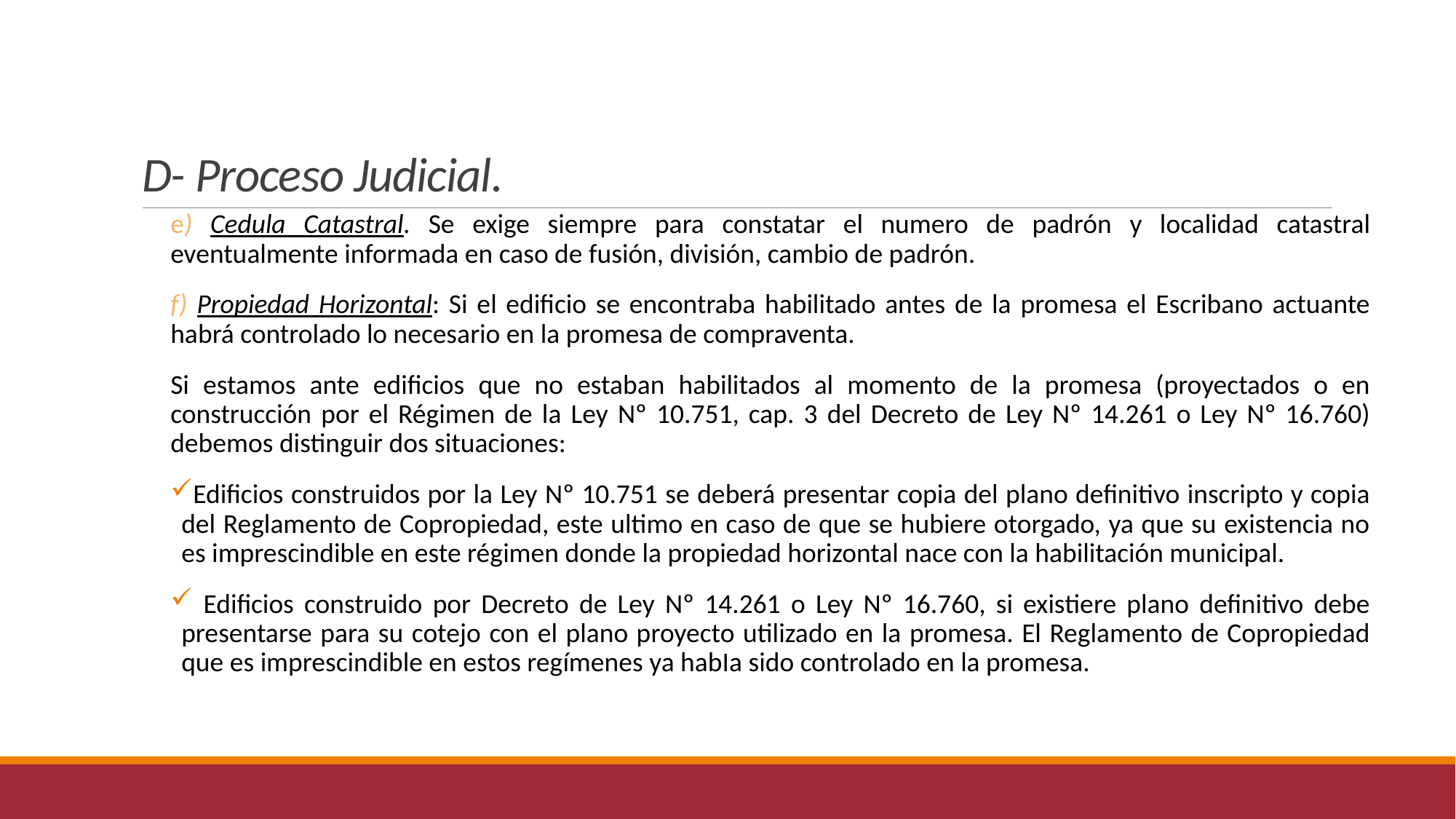

# D- Proceso Judicial.
e) Cedula Catastral. Se exige siempre para constatar el numero de padrón y localidad catastral eventualmente informada en caso de fusión, división, cambio de padrón.
f) Propiedad Horizontal: Si el edificio se encontraba habilitado antes de la promesa el Escribano actuante habrá controlado lo necesario en la promesa de compraventa.
Si estamos ante edificios que no estaban habilitados al momento de la promesa (proyectados o en construcción por el Régimen de la Ley Nº 10.751, cap. 3 del Decreto de Ley Nº 14.261 o Ley Nº 16.760) debemos distinguir dos situaciones:
Edificios construidos por la Ley Nº 10.751 se deberá presentar copia del plano definitivo inscripto y copia del Reglamento de Copropiedad, este ultimo en caso de que se hubiere otorgado, ya que su existencia no es imprescindible en este régimen donde la propiedad horizontal nace con la habilitación municipal.
 Edificios construido por Decreto de Ley Nº 14.261 o Ley Nº 16.760, si existiere plano definitivo debe presentarse para su cotejo con el plano proyecto utilizado en la promesa. El Reglamento de Copropiedad que es imprescindible en estos regímenes ya habIa sido controlado en la promesa.